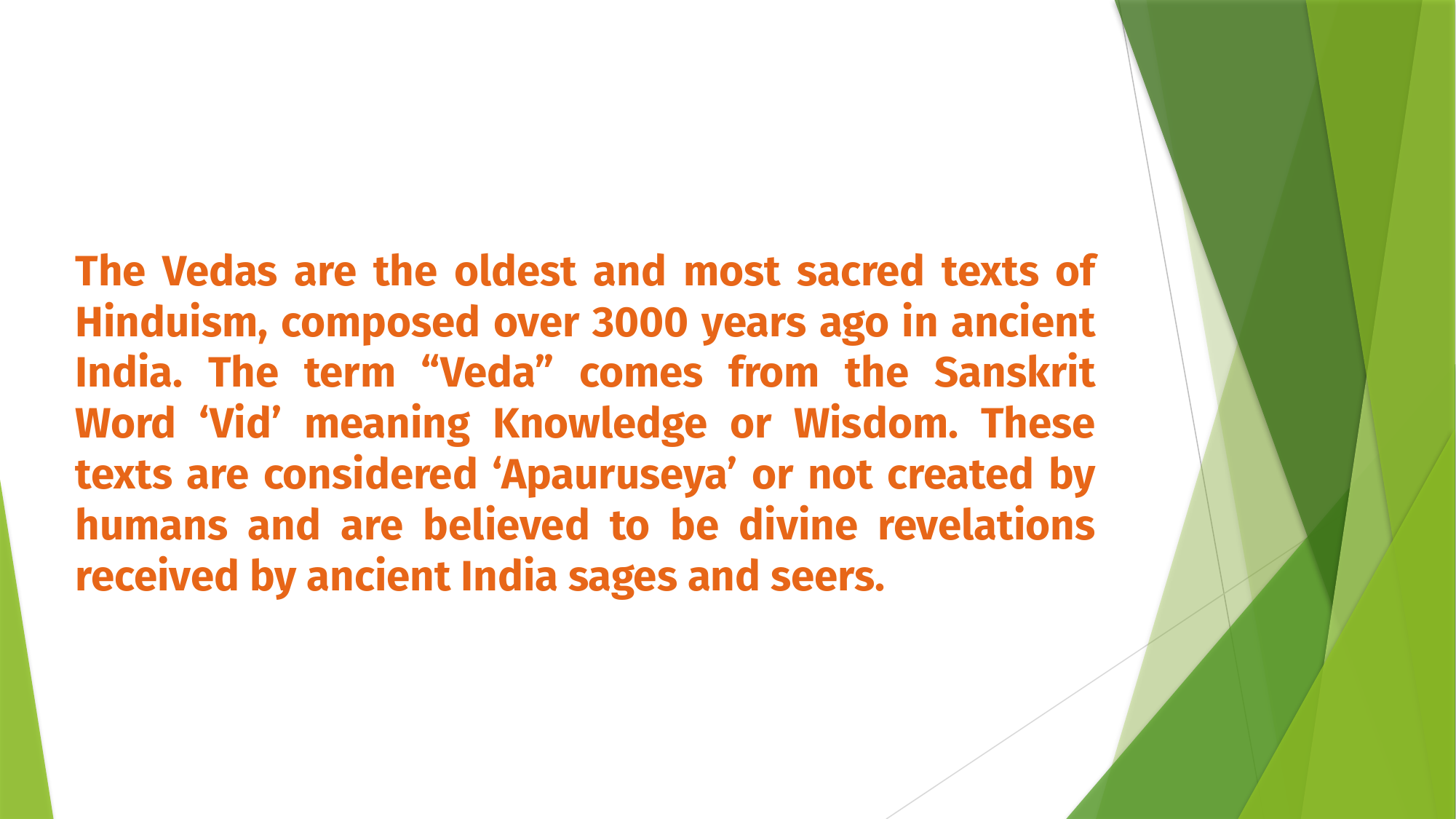

# The Vedas are the oldest and most sacred texts of Hinduism, composed over 3000 years ago in ancient India. The term “Veda” comes from the Sanskrit Word ‘Vid’ meaning Knowledge or Wisdom. These texts are considered ‘Apauruseya’ or not created by humans and are believed to be divine revelations received by ancient India sages and seers.